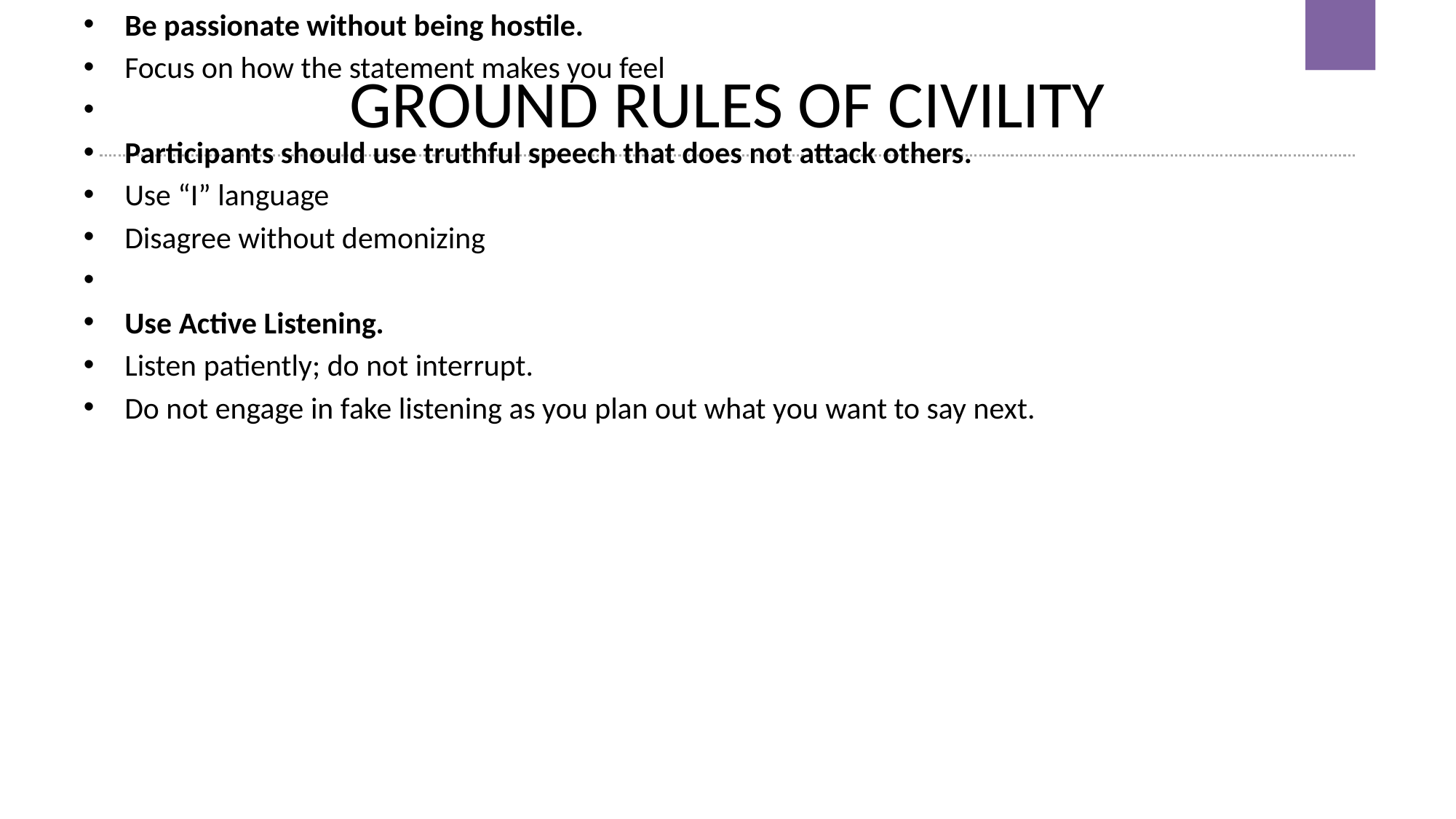

Be passionate without being hostile.
Focus on how the statement makes you feel

Participants should use truthful speech that does not attack others.
Use “I” language
Disagree without demonizing

Use Active Listening.
Listen patiently; do not interrupt.
Do not engage in fake listening as you plan out what you want to say next.
# GROUND RULES OF CIVILITY